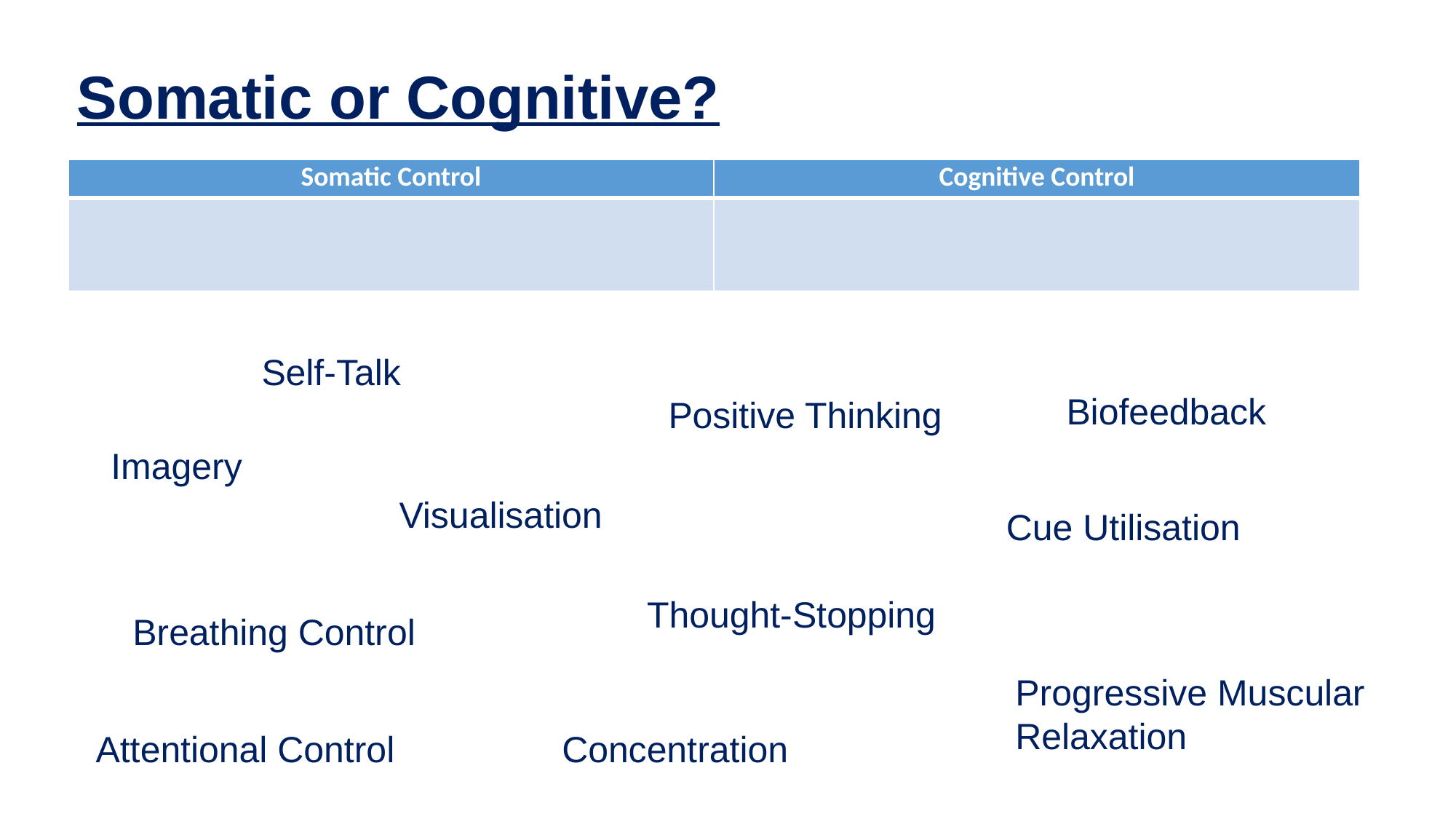

# Somatic or Cognitive?
| Somatic Control | Cognitive Control |
| --- | --- |
|  |  |
Self-Talk
Biofeedback
Positive Thinking
Imagery
Visualisation
Cue Utilisation
Thought-Stopping
Breathing Control
Progressive Muscular Relaxation
Attentional Control
Concentration